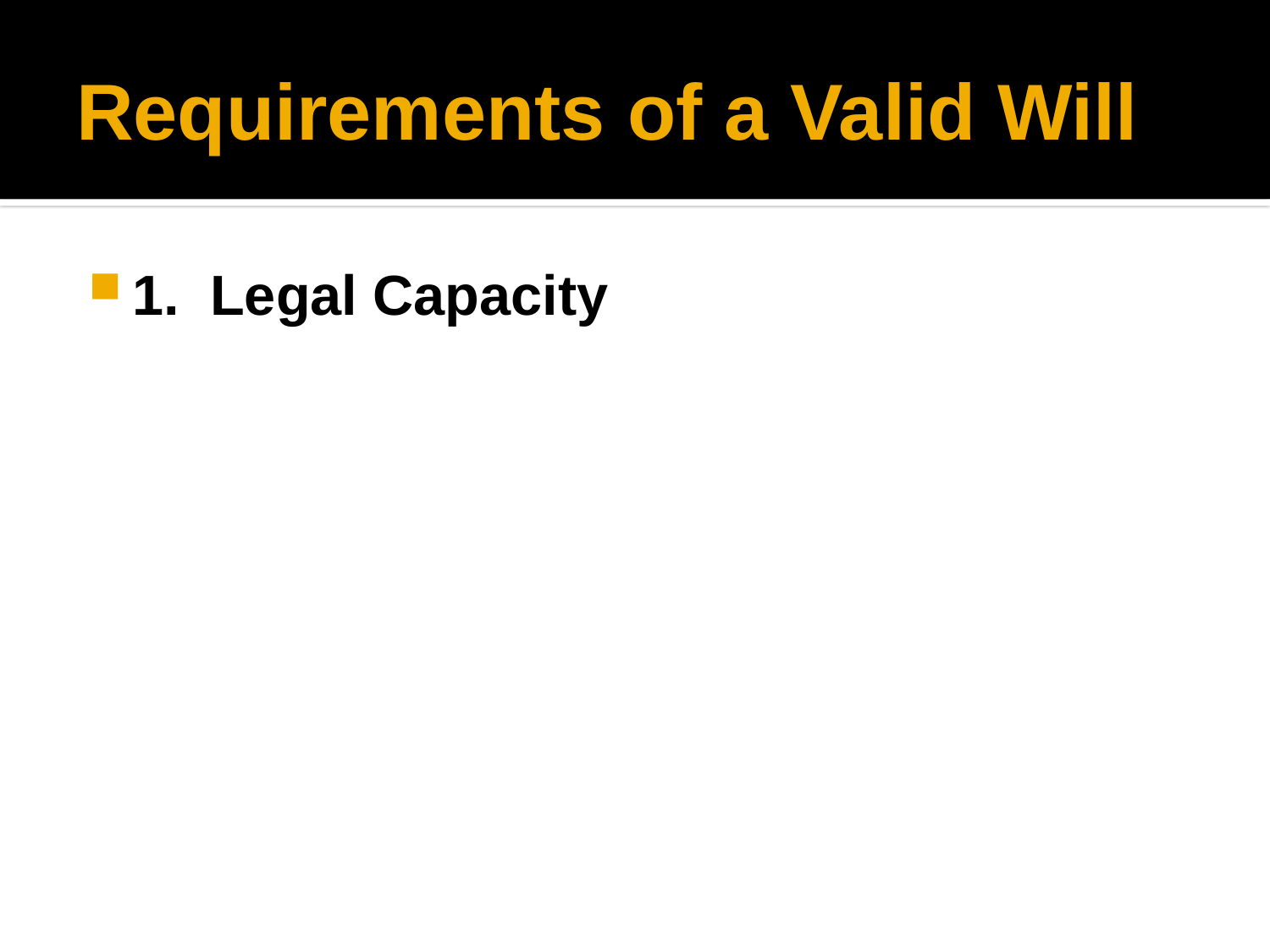

# Requirements of a Valid Will
1.  Legal Capacity